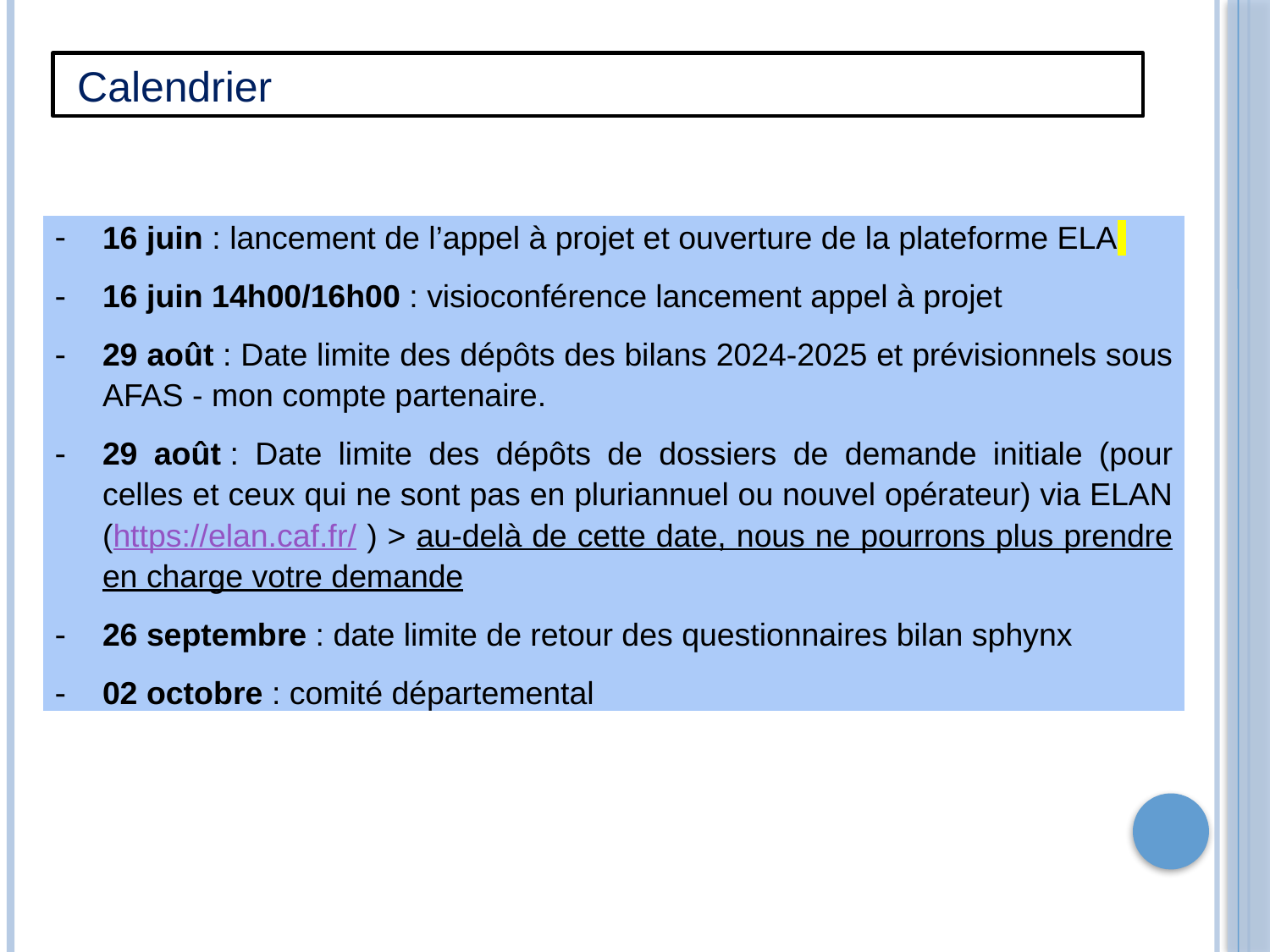

Calendrier
| 16 juin : lancement de l’appel à projet et ouverture de la plateforme ELA  16 juin 14h00/16h00 : visioconférence lancement appel à projet 29 août : Date limite des dépôts des bilans 2024-2025 et prévisionnels sous AFAS - mon compte partenaire. 29 août : Date limite des dépôts de dossiers de demande initiale (pour celles et ceux qui ne sont pas en pluriannuel ou nouvel opérateur) via ELAN (https://elan.caf.fr/ ) > au-delà de cette date, nous ne pourrons plus prendre en charge votre demande  26 septembre : date limite de retour des questionnaires bilan sphynx 02 octobre : comité départemental |
| --- |